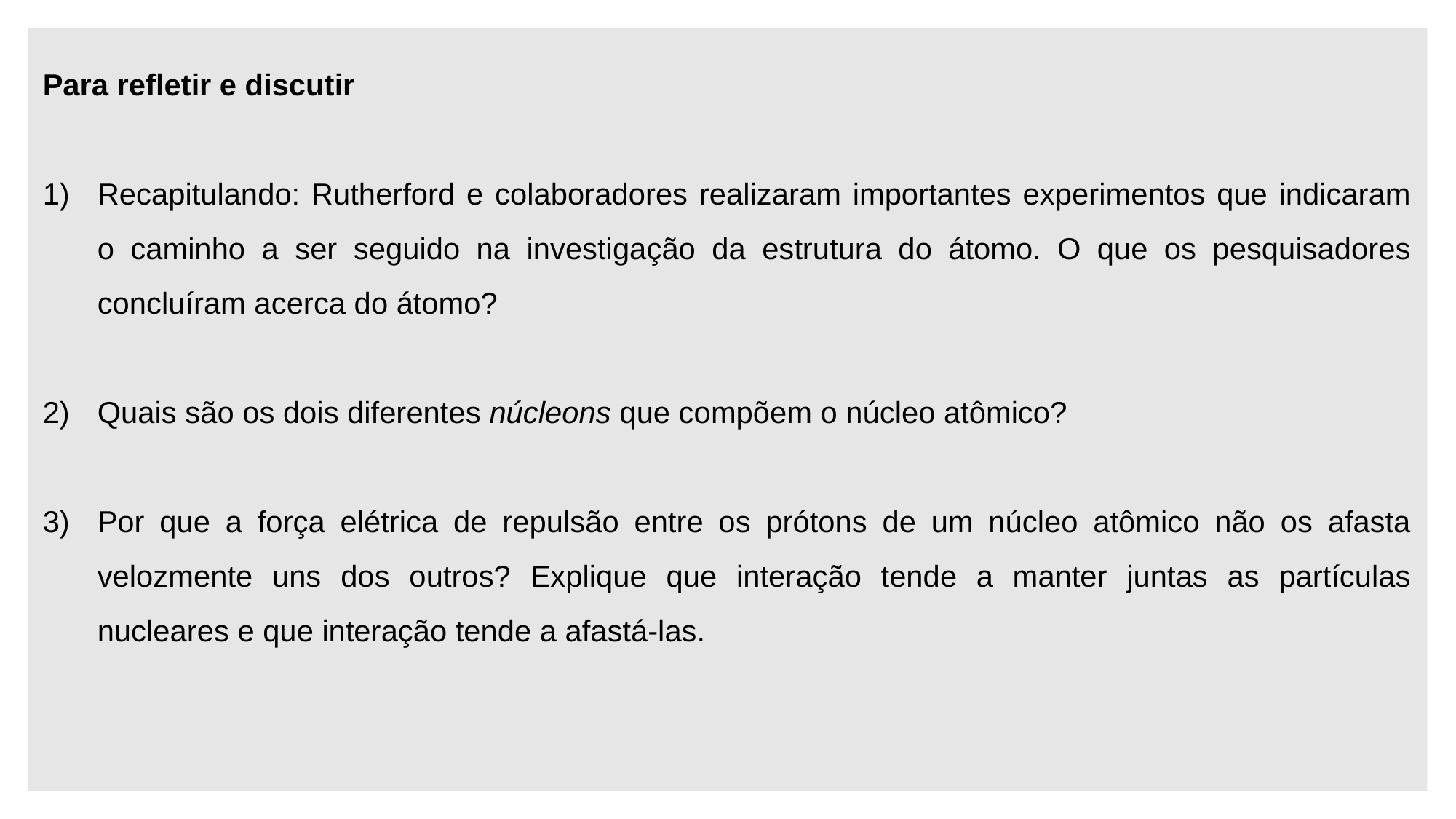

Para refletir e discutir

Recapitulando: Rutherford e colaboradores realizaram importantes experimentos que indicaram o caminho a ser seguido na investigação da estrutura do átomo. O que os pesquisadores concluíram acerca do átomo?

Quais são os dois diferentes núcleons que compõem o núcleo atômico?

Por que a força elétrica de repulsão entre os prótons de um núcleo atômico não os afasta velozmente uns dos outros? Explique que interação tende a manter juntas as partículas nucleares e que interação tende a afastá-las.